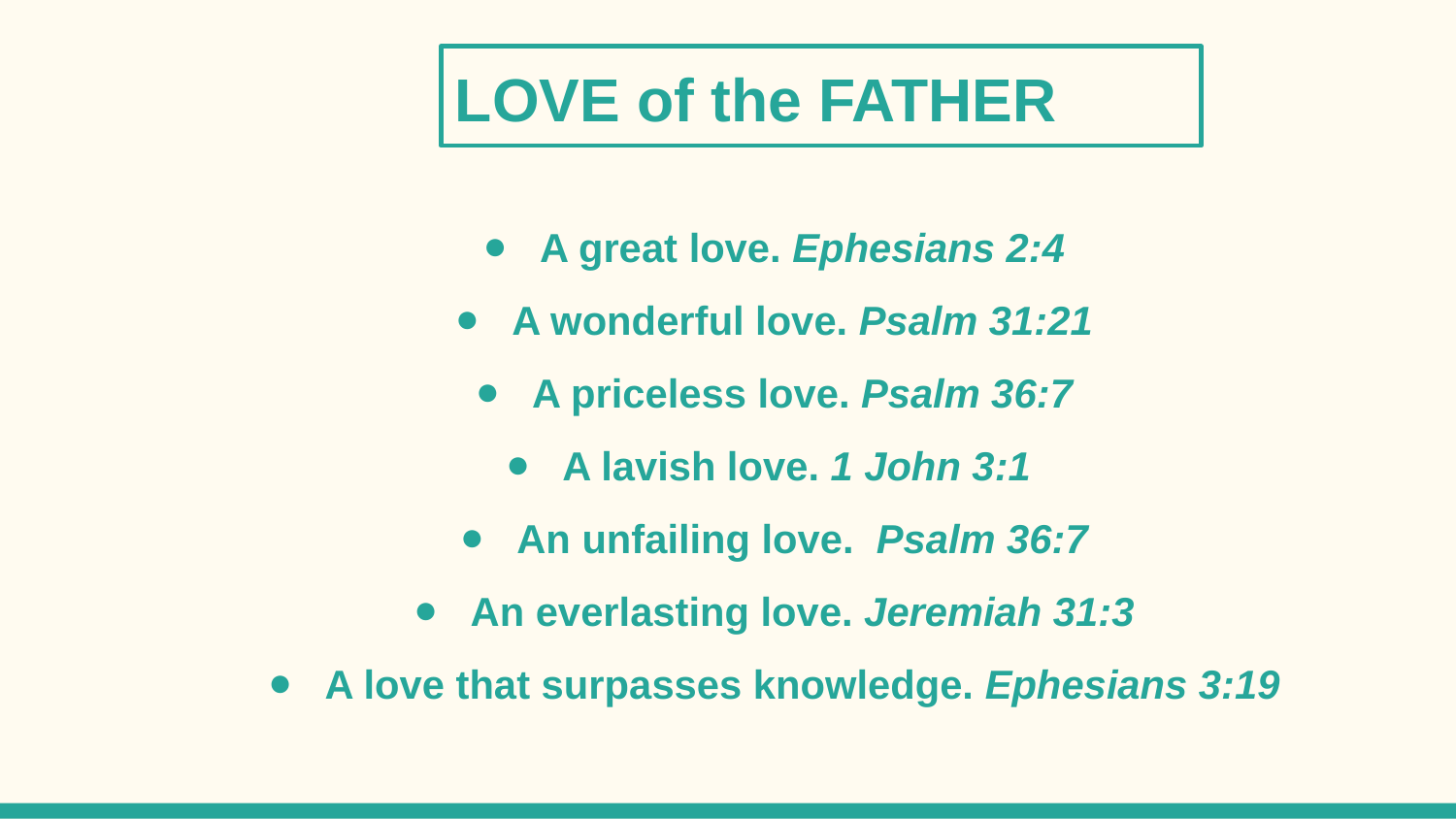

LOVE of the FATHER
# A great love. Ephesians 2:4
A wonderful love. Psalm 31:21
A priceless love. Psalm 36:7
A lavish love. 1 John 3:1
An unfailing love.  Psalm 36:7
An everlasting love. Jeremiah 31:3
A love that surpasses knowledge. Ephesians 3:19